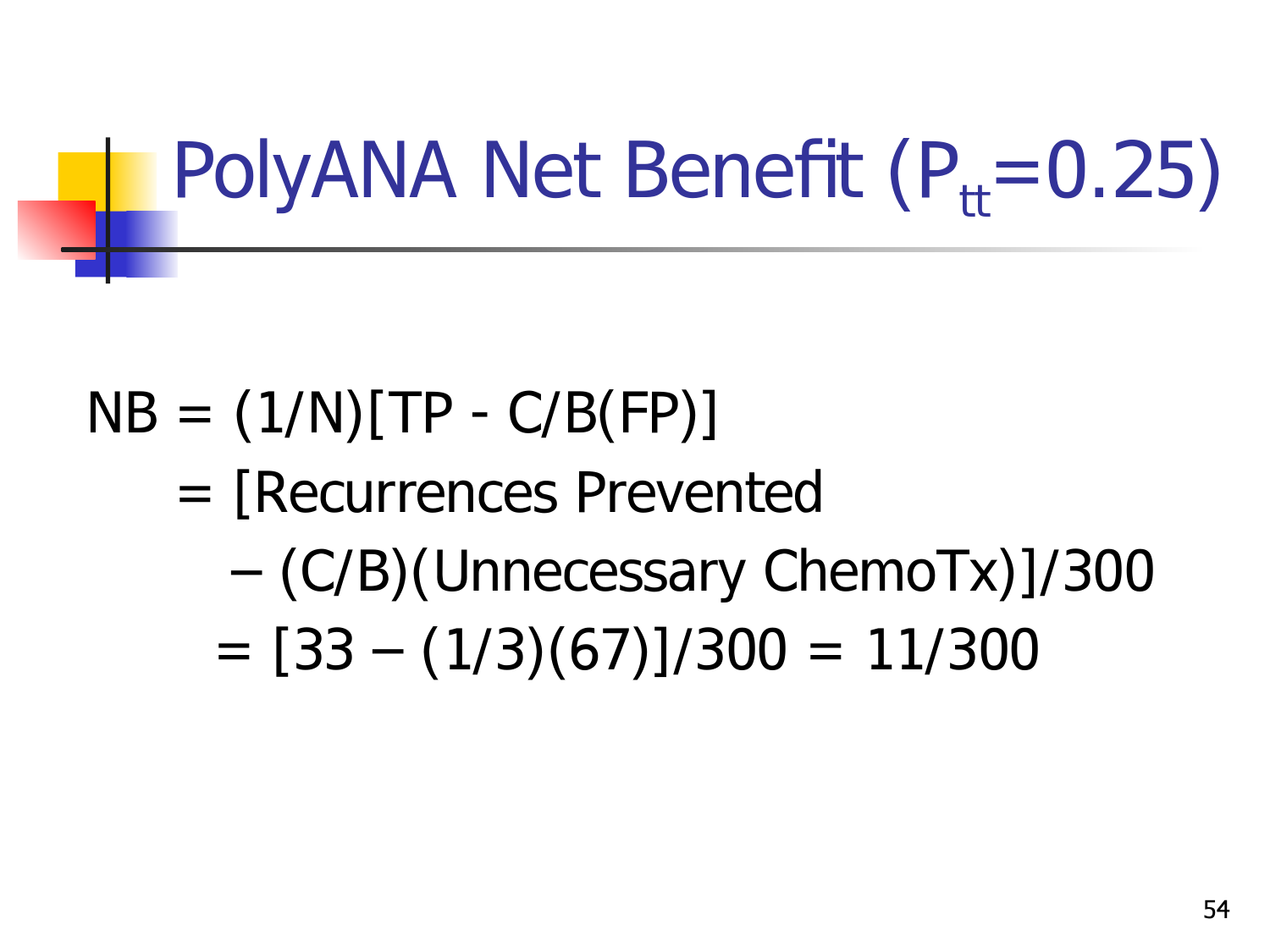

# PolyANA Net Benefit (Ptt=0.25)
NB = (1/N)[TP - C/B(FP)]
     = [Recurrences Prevented
	 – (C/B)(Unnecessary ChemoTx)]/300
	= [33 – (1/3)(67)]/300 = 11/300

54